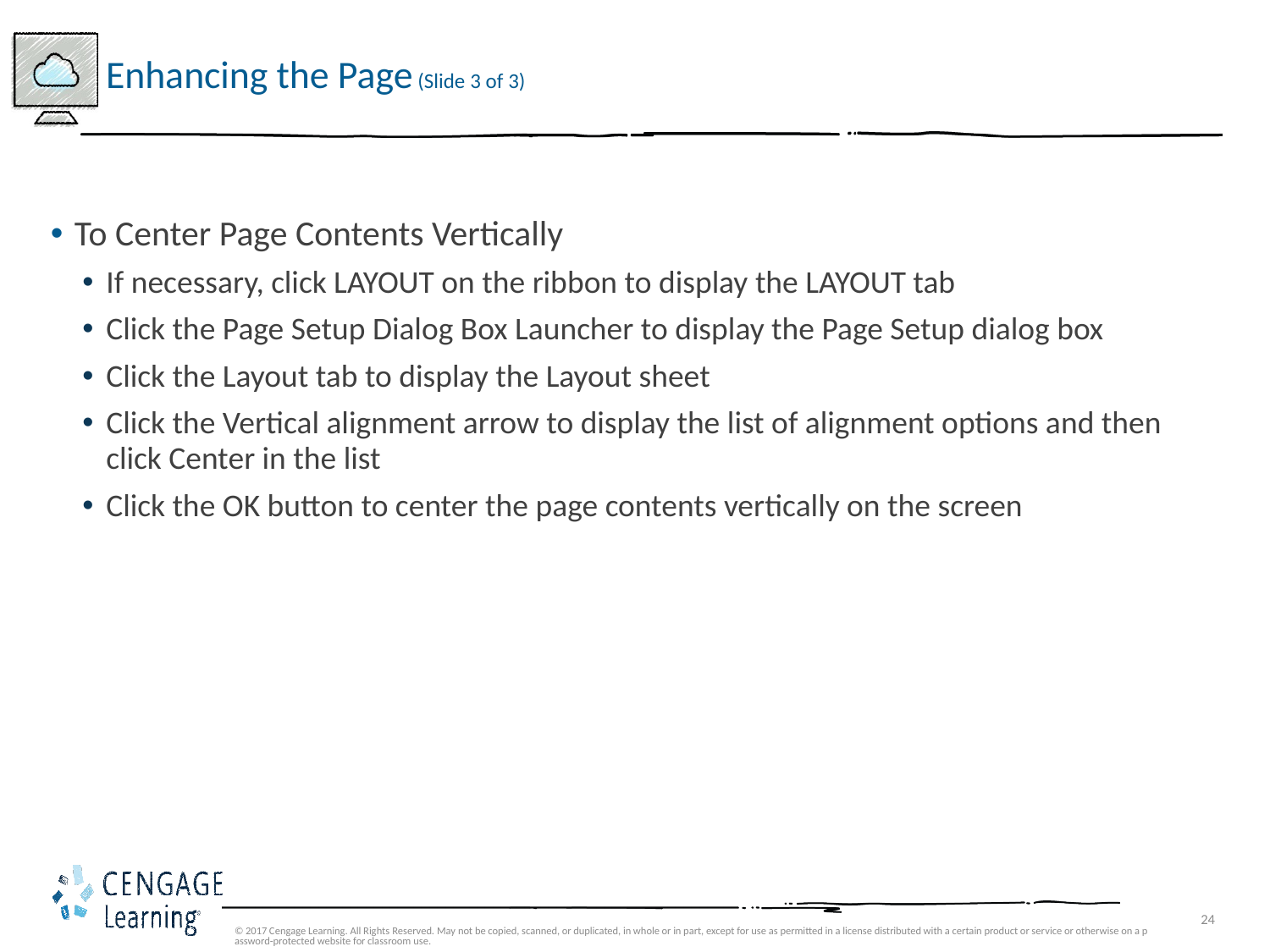

# Enhancing the Page (Slide 3 of 3)
To Center Page Contents Vertically
If necessary, click LAYOUT on the ribbon to display the LAYOUT tab
Click the Page Setup Dialog Box Launcher to display the Page Setup dialog box
Click the Layout tab to display the Layout sheet
Click the Vertical alignment arrow to display the list of alignment options and then click Center in the list
Click the OK button to center the page contents vertically on the screen
© 2017 Cengage Learning. All Rights Reserved. May not be copied, scanned, or duplicated, in whole or in part, except for use as permitted in a license distributed with a certain product or service or otherwise on a password-protected website for classroom use.